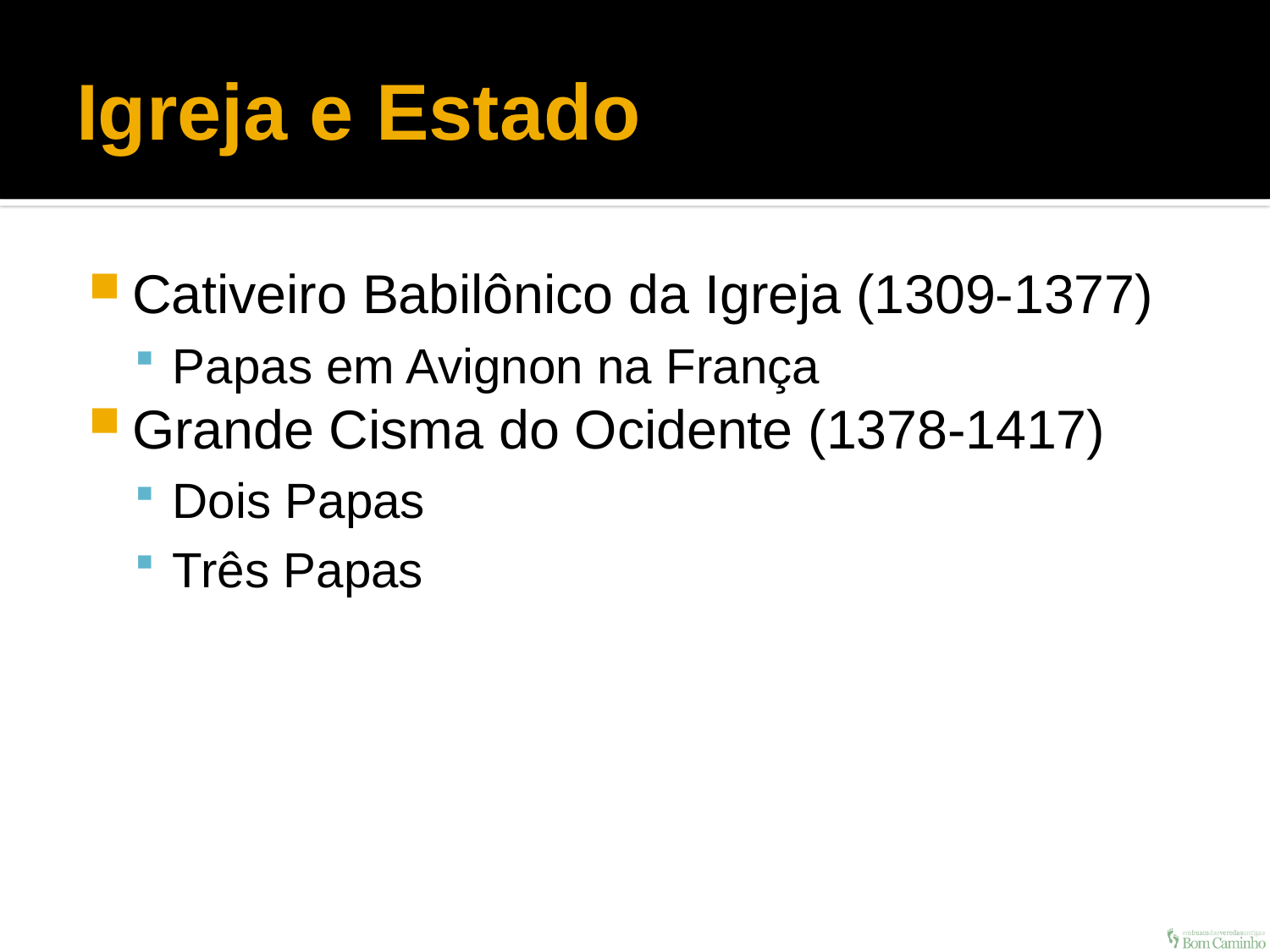

# Igreja e Estado
Cativeiro Babilônico da Igreja (1309-1377)
Papas em Avignon na França
Grande Cisma do Ocidente (1378-1417)
Dois Papas
Três Papas